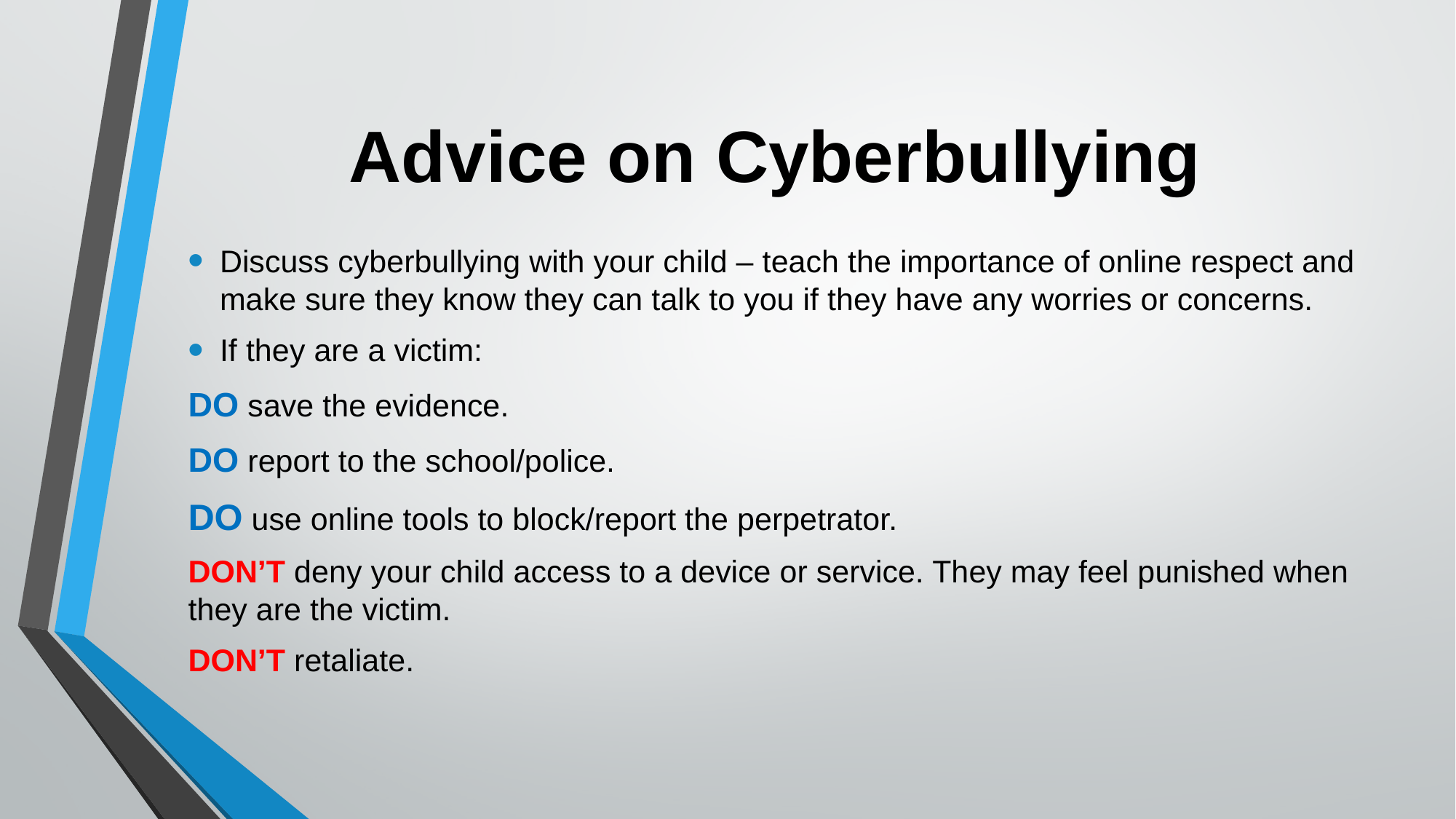

# Advice on Cyberbullying
Discuss cyberbullying with your child – teach the importance of online respect and make sure they know they can talk to you if they have any worries or concerns.
If they are a victim:
DO save the evidence.
DO report to the school/police.
DO use online tools to block/report the perpetrator.
DON’T deny your child access to a device or service. They may feel punished when they are the victim.
DON’T retaliate.